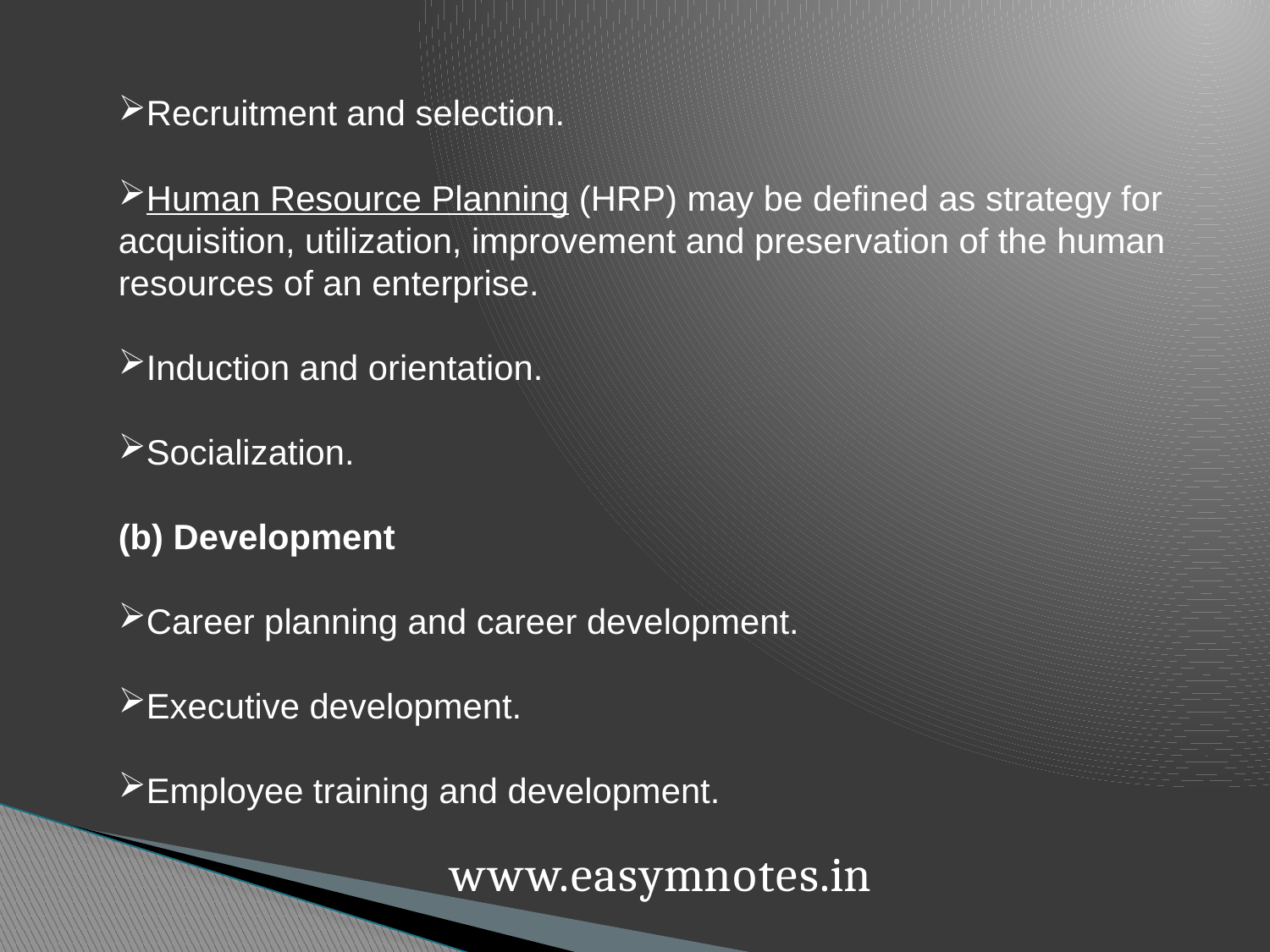

Recruitment and selection.

Human Resource Planning (HRP) may be defined as strategy for acquisition, utilization, improvement and preservation of the human resources of an enterprise.

Induction and orientation.

Socialization.

(b) Development

Career planning and career development.

Executive development.

Employee training and development.
www.easymnotes.in